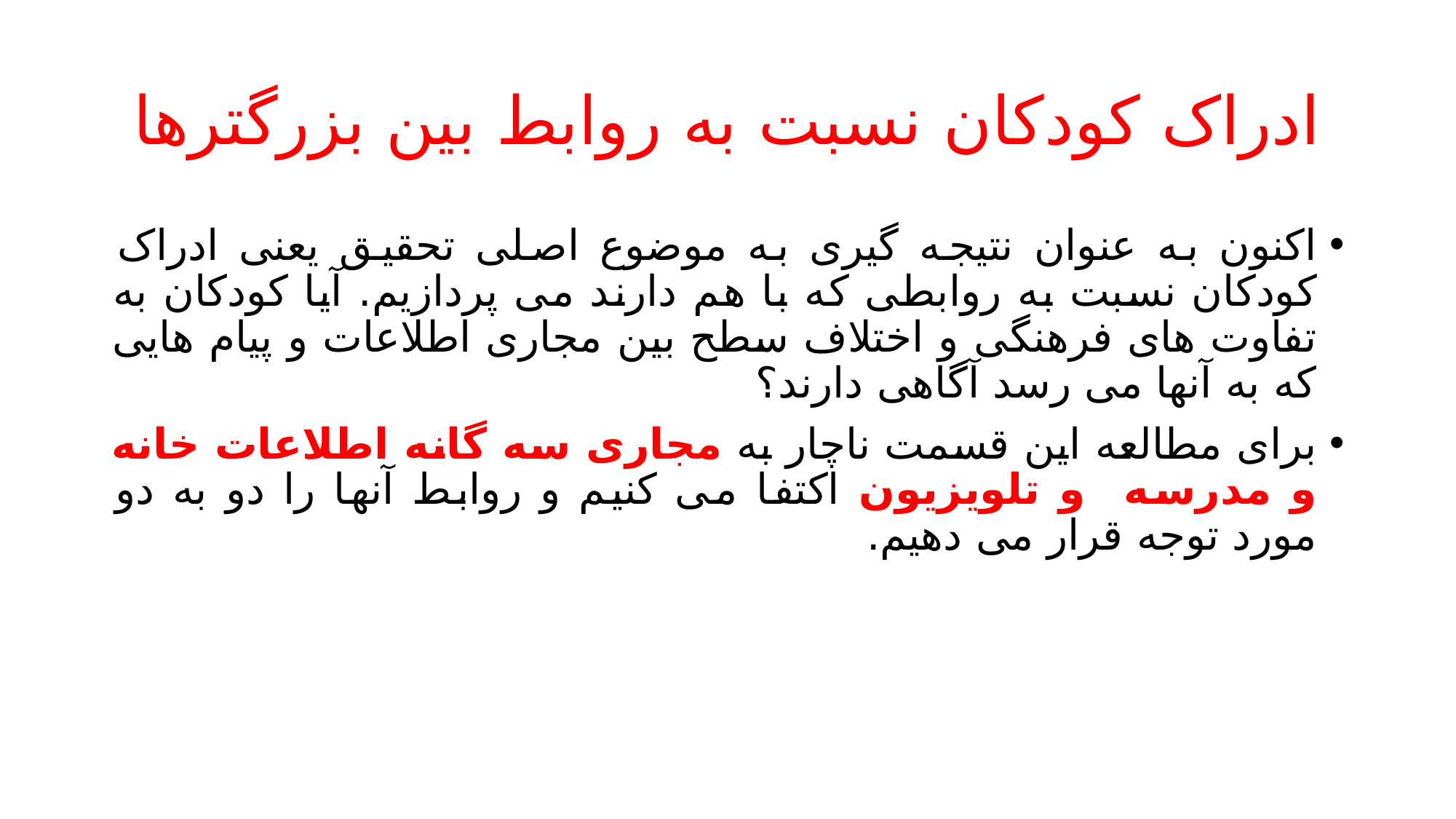

# ادراک کودکان نسبت به روابط بین بزرگترها
اکنون به عنوان نتیجه گیری به موضوع اصلی تحقیق یعنی ادراک کودکان نسبت به روابطی که با هم دارند می پردازیم. آیا کودکان به تفاوت های فرهنگی و اختلاف سطح بین مجاری اطلاعات و پیام هایی که به آنها می رسد آگاهی دارند؟
برای مطالعه این قسمت ناچار به مجاری سه گانه اطلاعات خانه و مدرسه  و تلویزیون اکتفا می کنیم و روابط آنها را دو به دو مورد توجه قرار می دهیم.